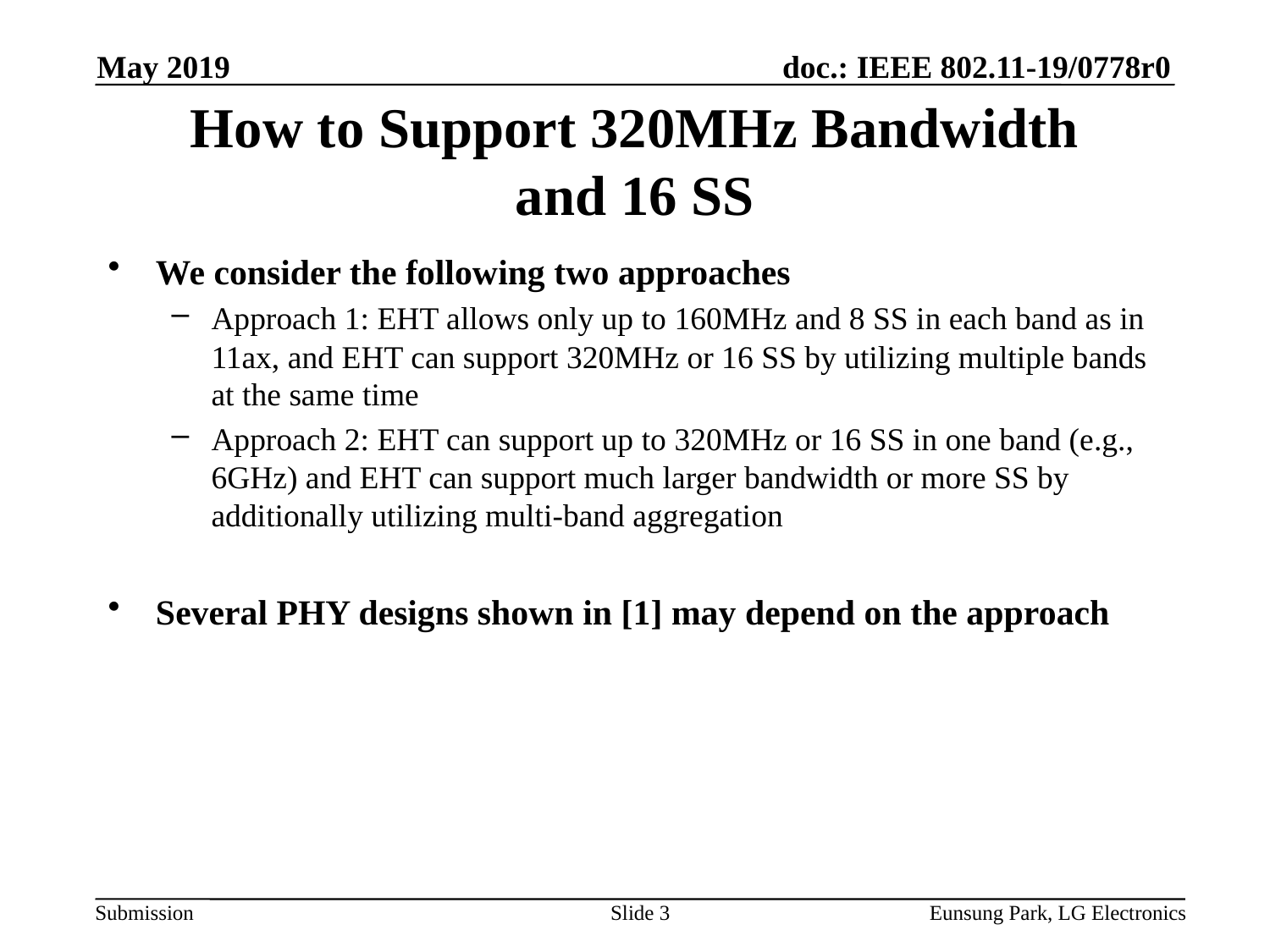

May 2019
# How to Support 320MHz Bandwidth and 16 SS
We consider the following two approaches
Approach 1: EHT allows only up to 160MHz and 8 SS in each band as in 11ax, and EHT can support 320MHz or 16 SS by utilizing multiple bands at the same time
Approach 2: EHT can support up to 320MHz or 16 SS in one band (e.g., 6GHz) and EHT can support much larger bandwidth or more SS by additionally utilizing multi-band aggregation

Several PHY designs shown in [1] may depend on the approach

Slide 3
Eunsung Park, LG Electronics